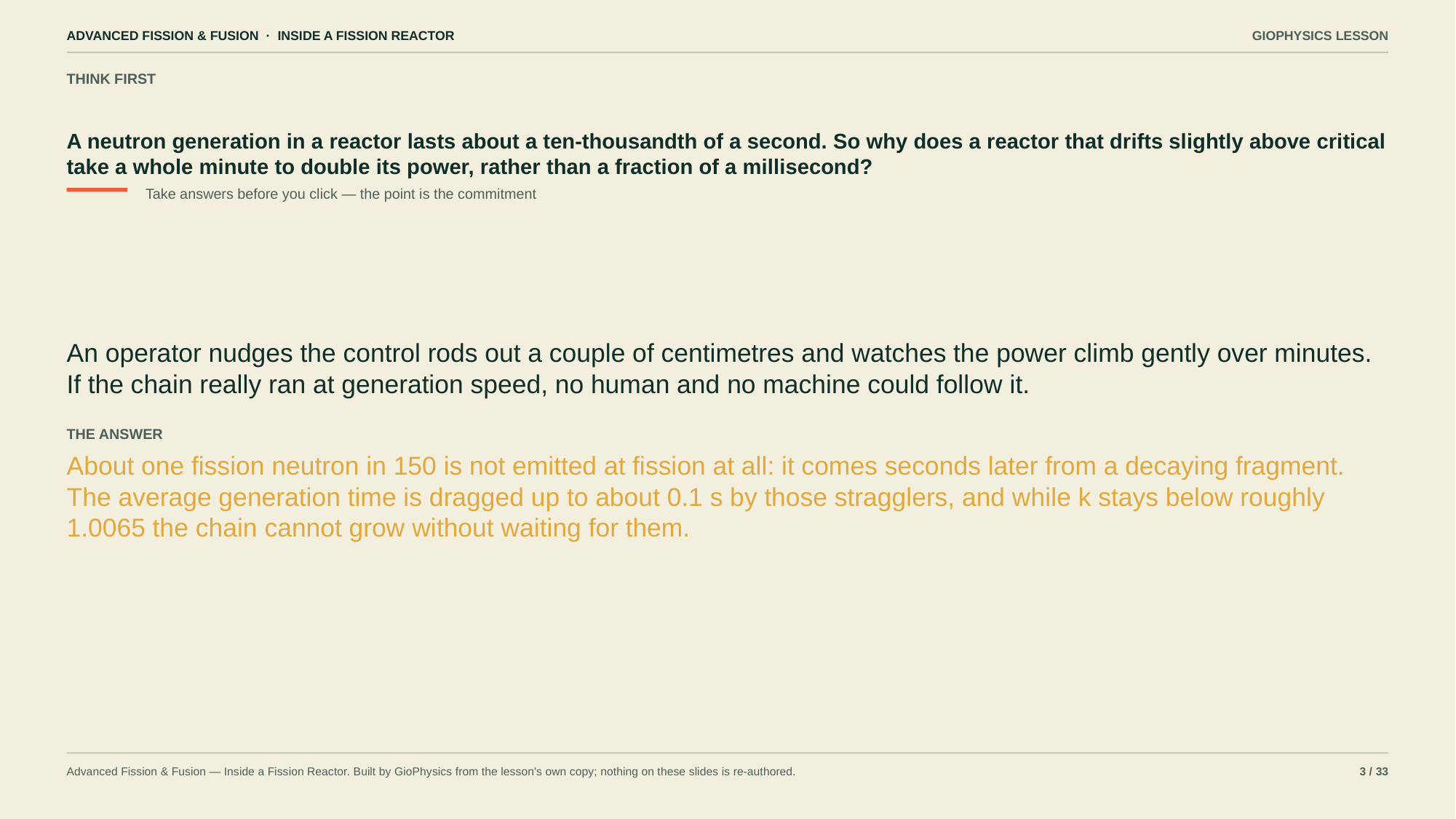

ADVANCED FISSION & FUSION  ·  INSIDE A FISSION REACTOR
GIOPHYSICS LESSON

THINK FIRST
A neutron generation in a reactor lasts about a ten-thousandth of a second. So why does a reactor that drifts slightly above critical take a whole minute to double its power, rather than a fraction of a millisecond?
Take answers before you click — the point is the commitment

An operator nudges the control rods out a couple of centimetres and watches the power climb gently over minutes. If the chain really ran at generation speed, no human and no machine could follow it.
THE ANSWER
About one fission neutron in 150 is not emitted at fission at all: it comes seconds later from a decaying fragment. The average generation time is dragged up to about 0.1 s by those stragglers, and while k stays below roughly 1.0065 the chain cannot grow without waiting for them.

Advanced Fission & Fusion — Inside a Fission Reactor. Built by GioPhysics from the lesson's own copy; nothing on these slides is re-authored.
3 / 33